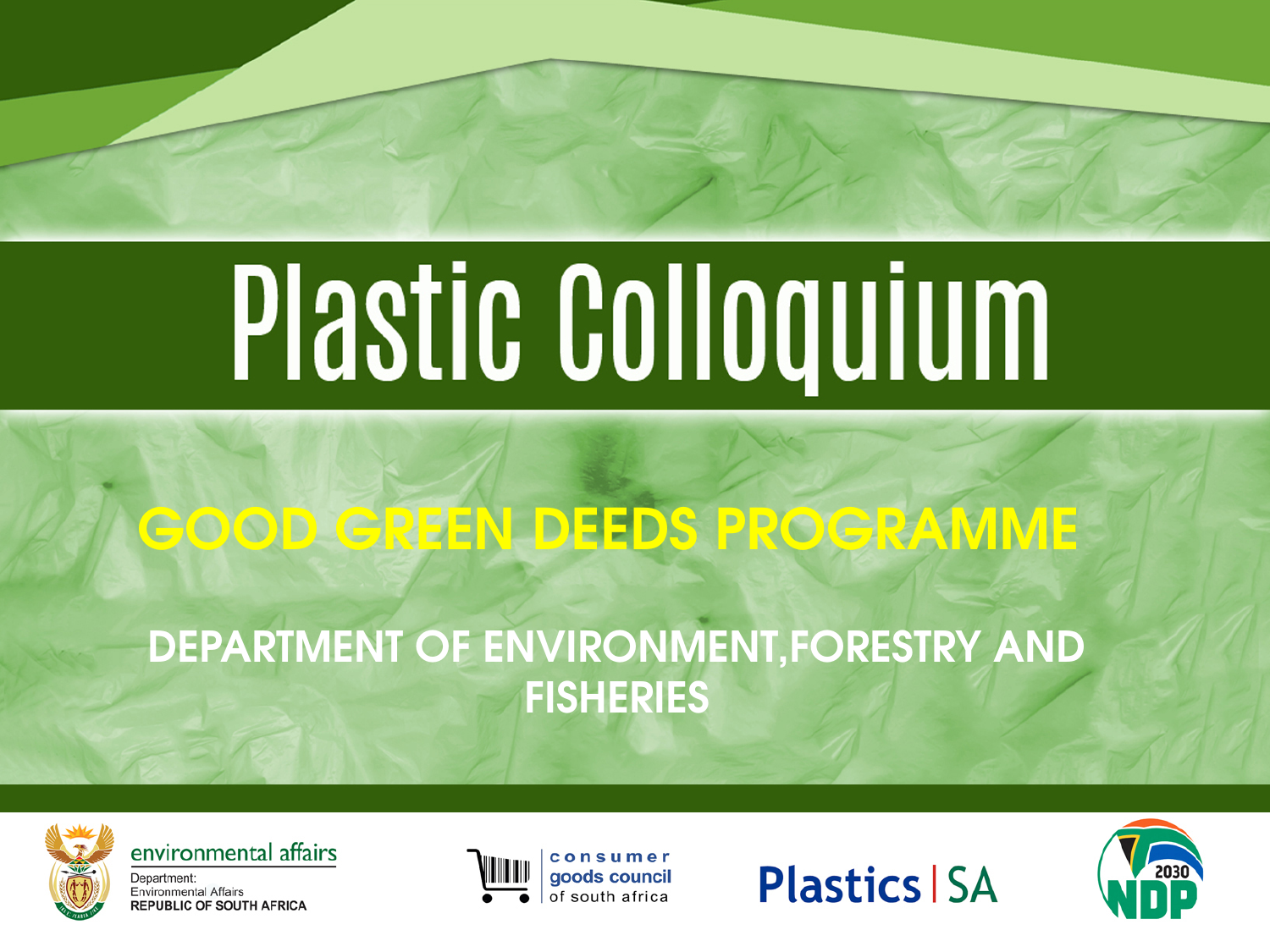

GOOD GREEN DEEDS PROGRAMME
DEPARTMENT OF ENVIRONMENT,FORESTRY AND FISHERIES